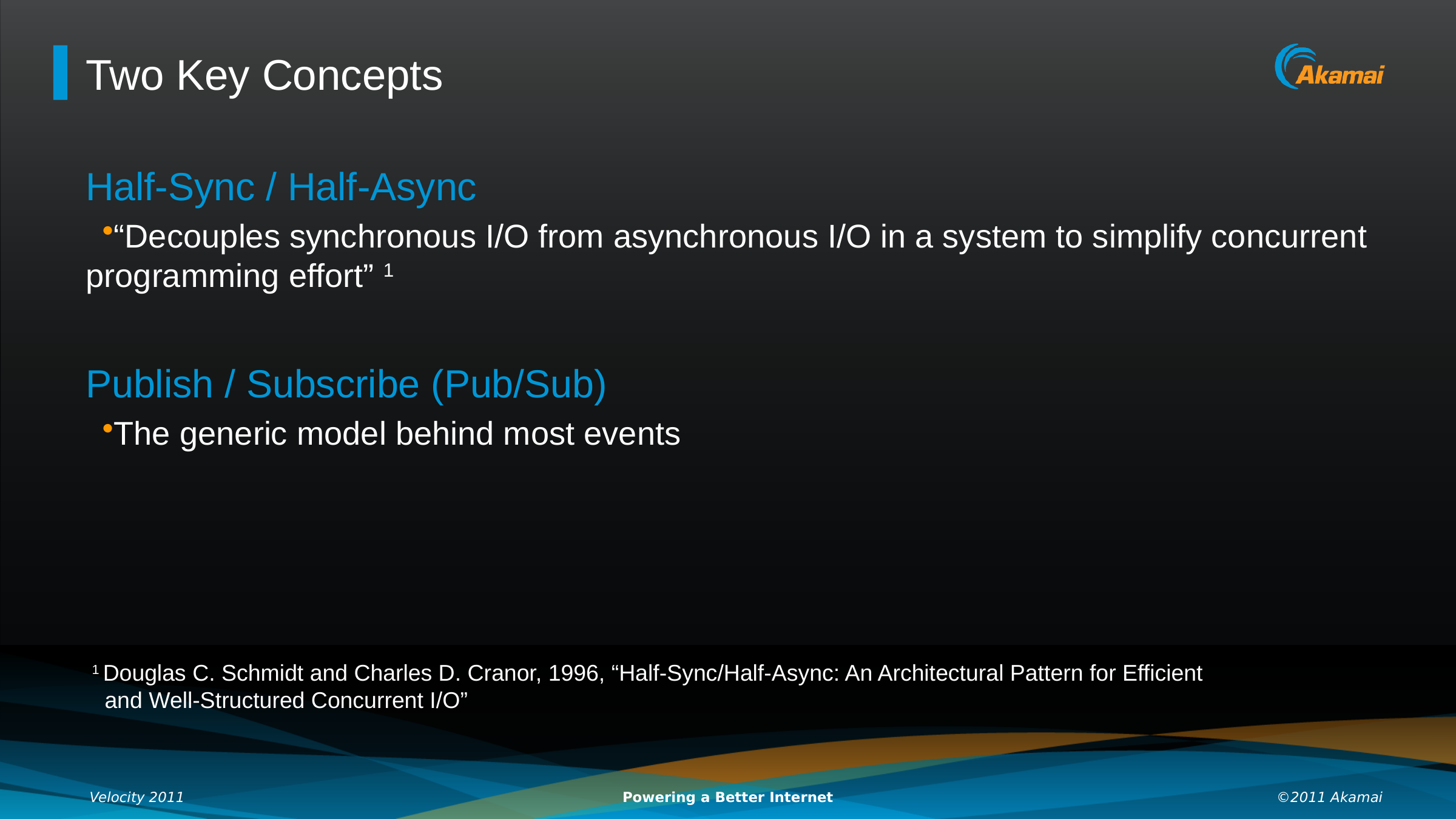

# Two Key Concepts
Half-Sync / Half-Async
“Decouples synchronous I/O from asynchronous I/O in a system to simplify concurrent programming effort” 1

Publish / Subscribe (Pub/Sub)
The generic model behind most events

1 Douglas C. Schmidt and Charles D. Cranor, 1996, “Half-Sync/Half-Async: An Architectural Pattern for Efficient
  and Well-Structured Concurrent I/O”